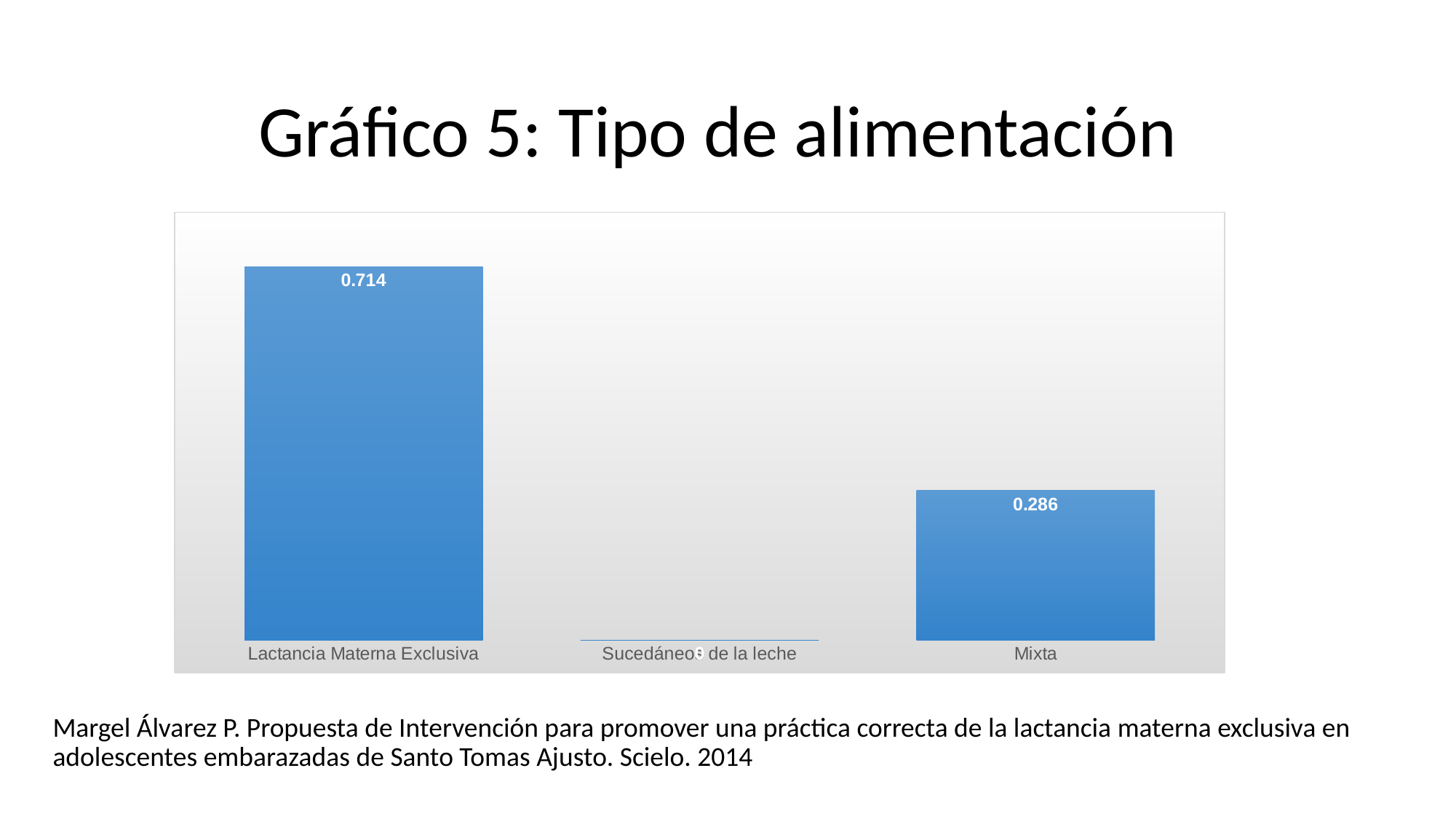

# Gráfico 5: Tipo de alimentación

### Chart

| Category | Tipo De Alimentación  |
|---|---|
| Lactancia Materna Exclusiva | 0.714 |
| Sucedáneos de la leche | 0.0 |
| Mixta | 0.286 |
Margel Álvarez P. Propuesta de Intervención para promover una práctica correcta de la lactancia materna exclusiva en adolescentes embarazadas de Santo Tomas Ajusto. Scielo. 2014